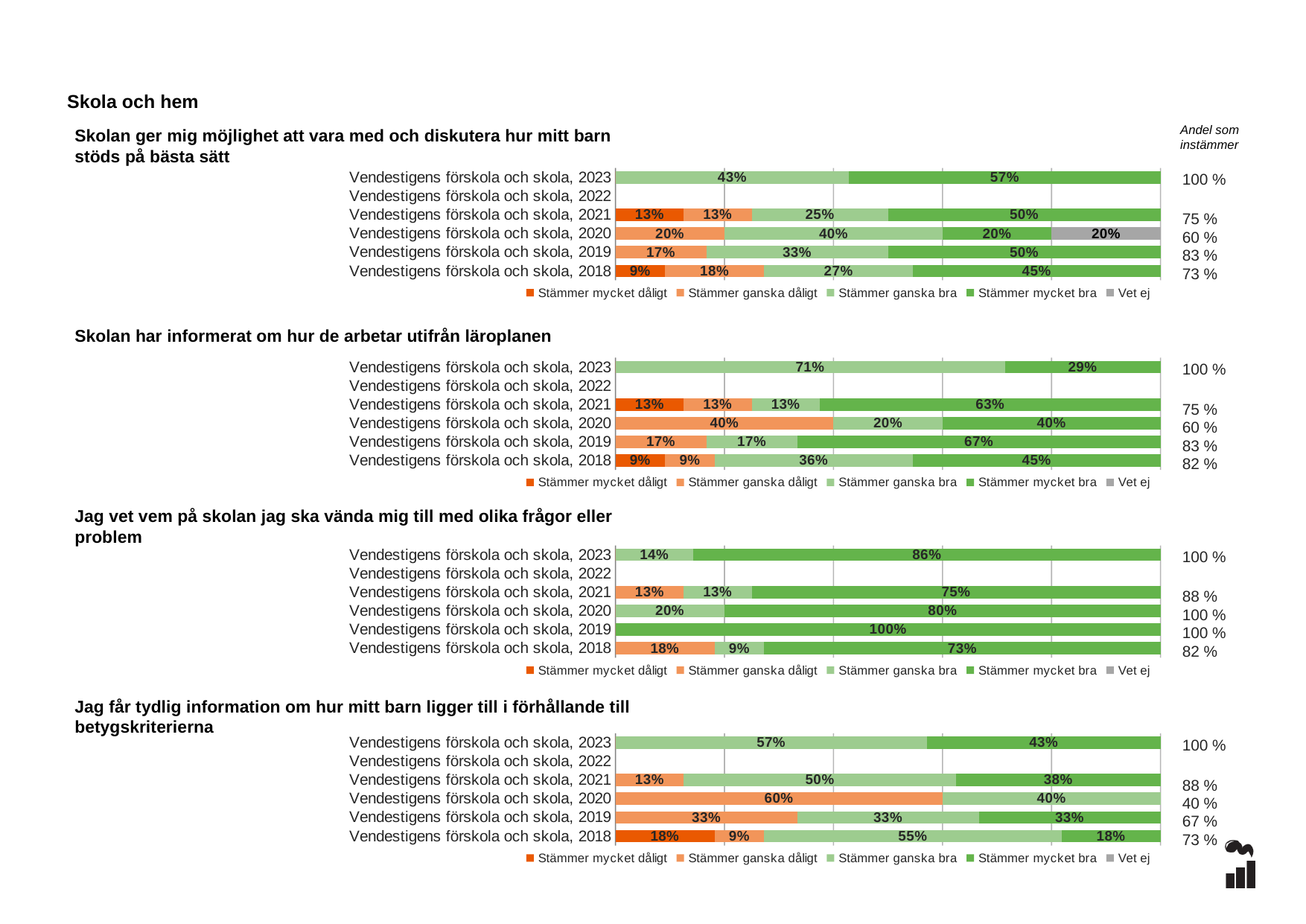

Skola och hem
Andel som instämmer
Skolan ger mig möjlighet att vara med och diskutera hur mitt barn stöds på bästa sätt

### Chart

| Category | Stämmer mycket dåligt | Stämmer ganska dåligt | Stämmer ganska bra | Stämmer mycket bra | Vet ej |
|---|---|---|---|---|---|
| Vendestigens förskola och skola, 2023 | 0.0 | 0.0 | 0.4286 | 0.5714 | 0.0 |
| Vendestigens förskola och skola, 2022 | None | None | None | None | None |
| Vendestigens förskola och skola, 2021 | 0.125 | 0.125 | 0.25 | 0.5 | 0.0 |
| Vendestigens förskola och skola, 2020 | 0.0 | 0.2 | 0.4 | 0.2 | 0.2 |
| Vendestigens förskola och skola, 2019 | 0.0 | 0.1667 | 0.3333 | 0.5 | 0.0 |
| Vendestigens förskola och skola, 2018 | 0.0909 | 0.1818 | 0.2727 | 0.4545 | 0.0 |
100 %

75 %
60 %
83 %
73 %

### Chart

| Category | Stämmer mycket dåligt | Stämmer ganska dåligt | Stämmer ganska bra | Stämmer mycket bra | Vet ej |
|---|---|---|---|---|---|
| Vendestigens förskola och skola, 2023 | 0.0 | 0.0 | 0.7143 | 0.2857 | 0.0 |
| Vendestigens förskola och skola, 2022 | None | None | None | None | None |
| Vendestigens förskola och skola, 2021 | 0.125 | 0.125 | 0.125 | 0.625 | 0.0 |
| Vendestigens förskola och skola, 2020 | 0.0 | 0.4 | 0.2 | 0.4 | 0.0 |
| Vendestigens förskola och skola, 2019 | 0.0 | 0.1667 | 0.1667 | 0.6667 | 0.0 |
| Vendestigens förskola och skola, 2018 | 0.0909 | 0.0909 | 0.3636 | 0.4545 | 0.0 |
Skolan har informerat om hur de arbetar utifrån läroplanen
100 %

75 %
60 %
83 %
82 %

### Chart

| Category | Stämmer mycket dåligt | Stämmer ganska dåligt | Stämmer ganska bra | Stämmer mycket bra | Vet ej |
|---|---|---|---|---|---|
| Vendestigens förskola och skola, 2023 | 0.0 | 0.0 | 0.1429 | 0.8571 | 0.0 |
| Vendestigens förskola och skola, 2022 | None | None | None | None | None |
| Vendestigens förskola och skola, 2021 | 0.0 | 0.125 | 0.125 | 0.75 | 0.0 |
| Vendestigens förskola och skola, 2020 | 0.0 | 0.0 | 0.2 | 0.8 | 0.0 |
| Vendestigens förskola och skola, 2019 | 0.0 | 0.0 | 0.0 | 1.0 | 0.0 |
| Vendestigens förskola och skola, 2018 | 0.0 | 0.1818 | 0.0909 | 0.7273 | 0.0 |
Jag vet vem på skolan jag ska vända mig till med olika frågor eller problem
100 %

88 %
100 %
100 %
82 %

### Chart

| Category | Stämmer mycket dåligt | Stämmer ganska dåligt | Stämmer ganska bra | Stämmer mycket bra | Vet ej |
|---|---|---|---|---|---|
| Vendestigens förskola och skola, 2023 | 0.0 | 0.0 | 0.5714 | 0.4286 | 0.0 |
| Vendestigens förskola och skola, 2022 | None | None | None | None | None |
| Vendestigens förskola och skola, 2021 | 0.0 | 0.125 | 0.5 | 0.375 | 0.0 |
| Vendestigens förskola och skola, 2020 | 0.0 | 0.6 | 0.4 | 0.0 | 0.0 |
| Vendestigens förskola och skola, 2019 | 0.0 | 0.3333 | 0.3333 | 0.3333 | 0.0 |
| Vendestigens förskola och skola, 2018 | 0.1818 | 0.0909 | 0.5455 | 0.1818 | 0.0 |
Jag får tydlig information om hur mitt barn ligger till i förhållande till betygskriterierna
100 %

88 %
40 %
67 %
73 %